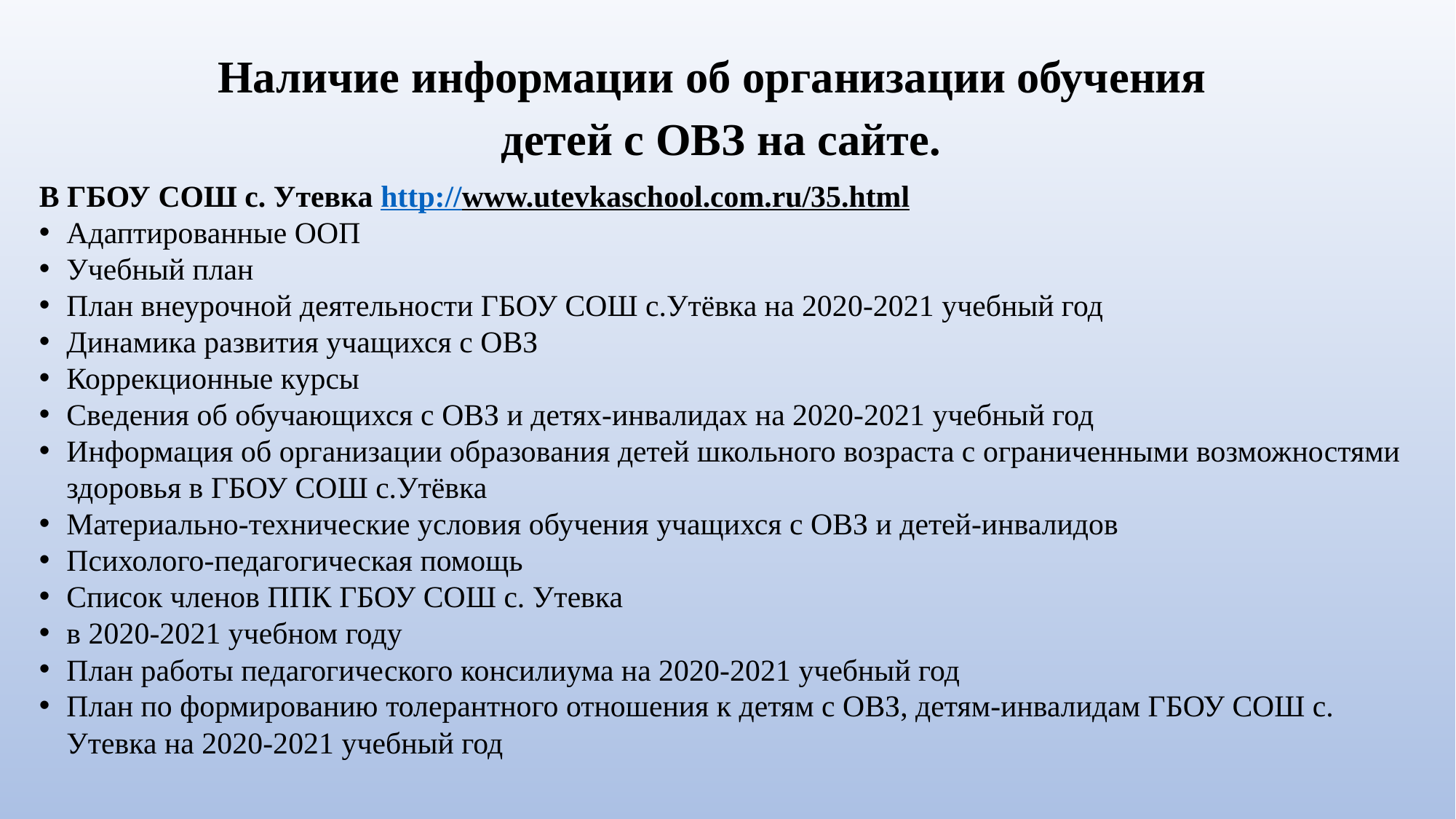

# Наличие информации об организации обучения детей с ОВЗ на сайте.
В ГБОУ СОШ с. Утевка http://www.utevkaschool.com.ru/35.html
Адаптированные ООП
Учебный план
План внеурочной деятельности ГБОУ СОШ с.Утёвка на 2020-2021 учебный год
Динамика развития учащихся с ОВЗ
Коррекционные курсы
Сведения об обучающихся с ОВЗ и детях-инвалидах на 2020-2021 учебный год
Информация об организации образования детей школьного возраста с ограниченными возможностями здоровья в ГБОУ СОШ с.Утёвка
Материально-технические условия обучения учащихся с ОВЗ и детей-инвалидов
Психолого-педагогическая помощь
Список членов ППК ГБОУ СОШ с. Утевка
в 2020-2021 учебном году
План работы педагогического консилиума на 2020-2021 учебный год
План по формированию толерантного отношения к детям с ОВЗ, детям-инвалидам ГБОУ СОШ с. Утевка на 2020-2021 учебный год